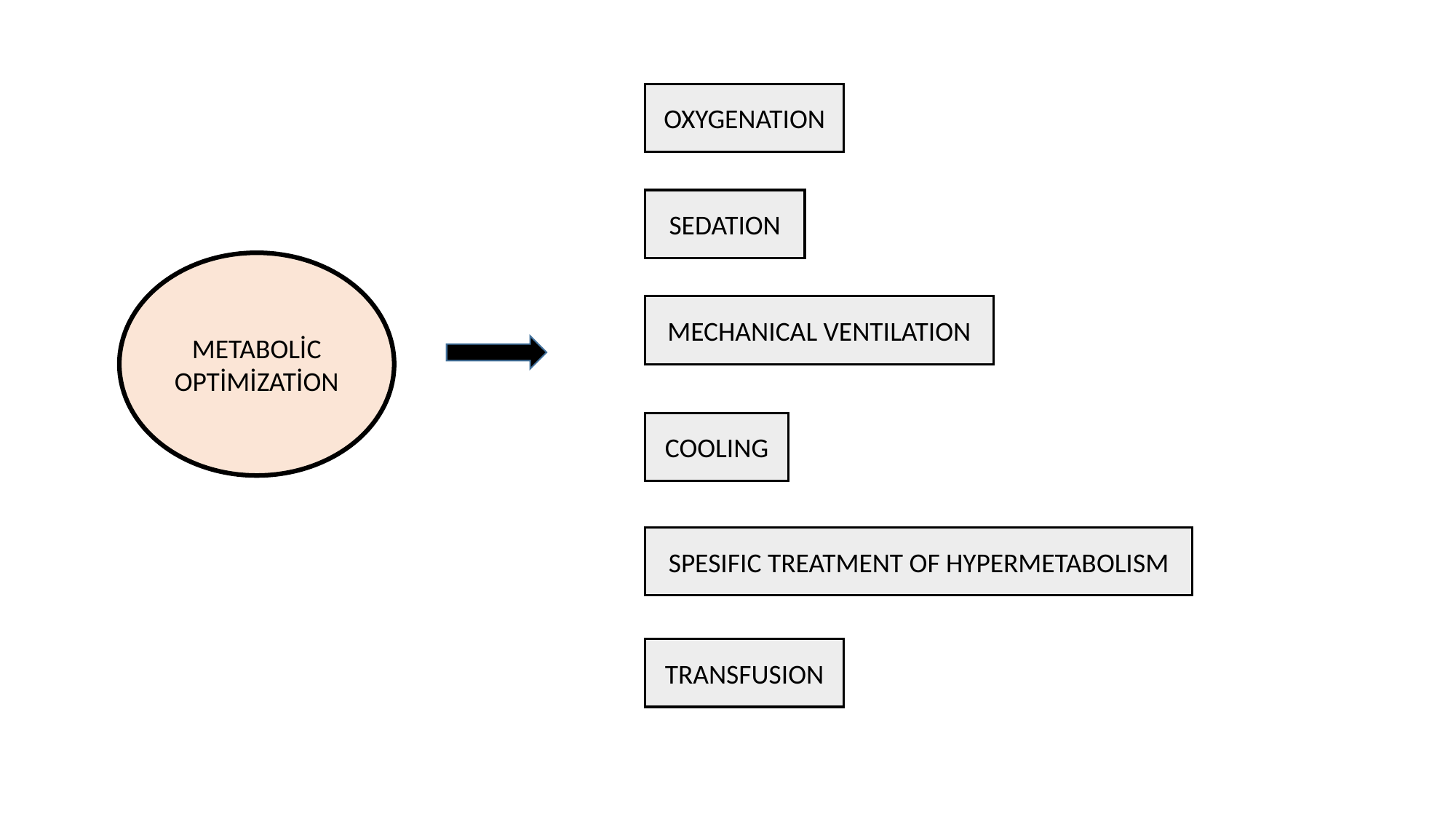

OXYGENATION
SEDATION
METABOLİC
OPTİMİZATİON
MECHANICAL VENTILATION

COOLING
SPESIFIC TREATMENT OF HYPERMETABOLISM
TRANSFUSION